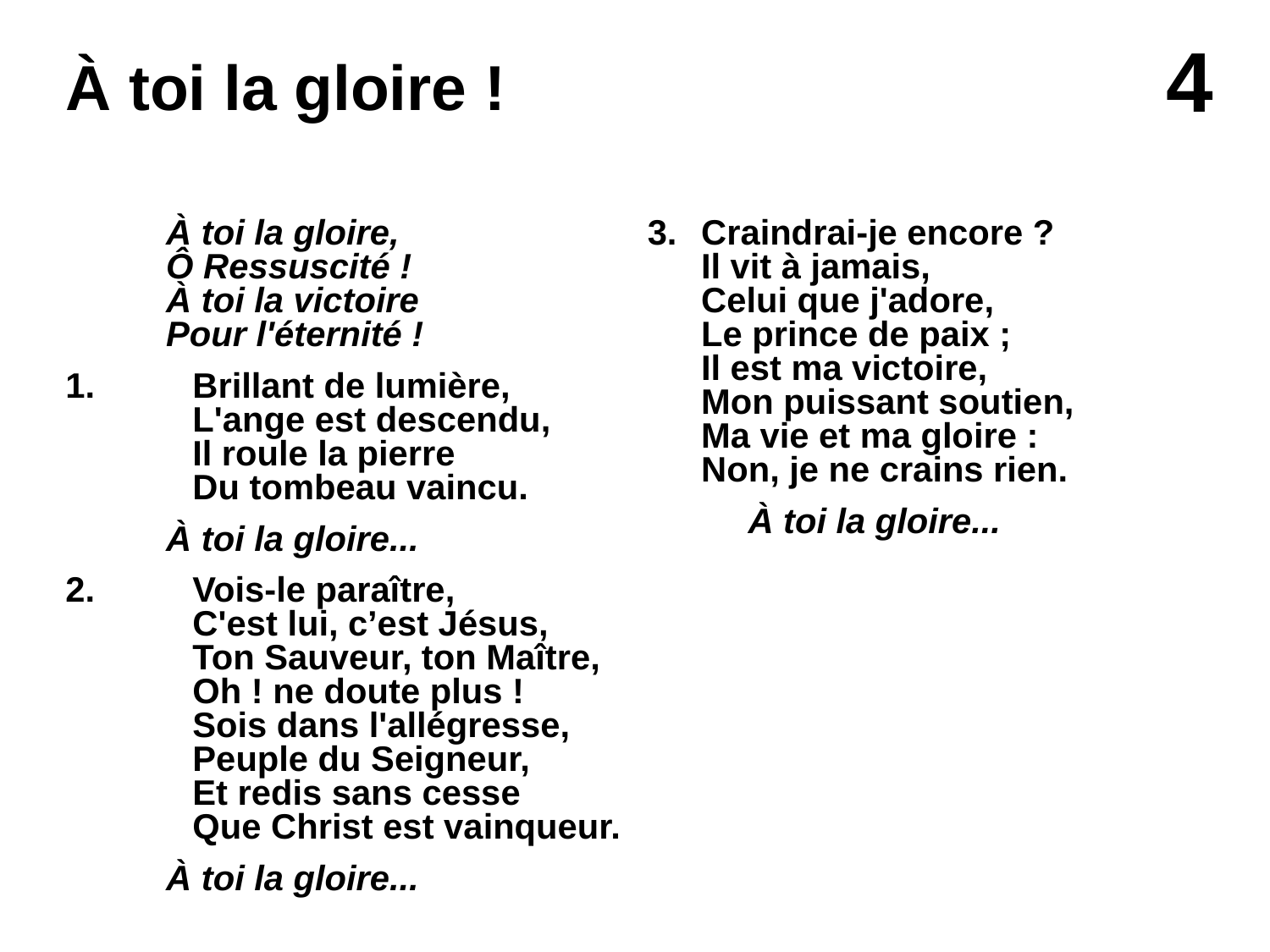

# À toi la gloire !
À toi la gloire,
Ô Ressuscité !
À toi la victoire
Pour l'éternité !
1. 	Brillant de lumière,
	L'ange est descendu,
	Il roule la pierre
	Du tombeau vaincu.
À toi la gloire...
2. 	Vois-le paraître,
	C'est lui, c’est Jésus,
	Ton Sauveur, ton Maître,
	Oh ! ne doute plus !
	Sois dans l'allégresse,
	Peuple du Seigneur,
	Et redis sans cesse
	Que Christ est vainqueur.
À toi la gloire...
3. 	Craindrai-je encore ?
	Il vit à jamais,
	Celui que j'adore,
	Le prince de paix ;
	Il est ma victoire,
	Mon puissant soutien,
	Ma vie et ma gloire :
	Non, je ne crains rien.
À toi la gloire...